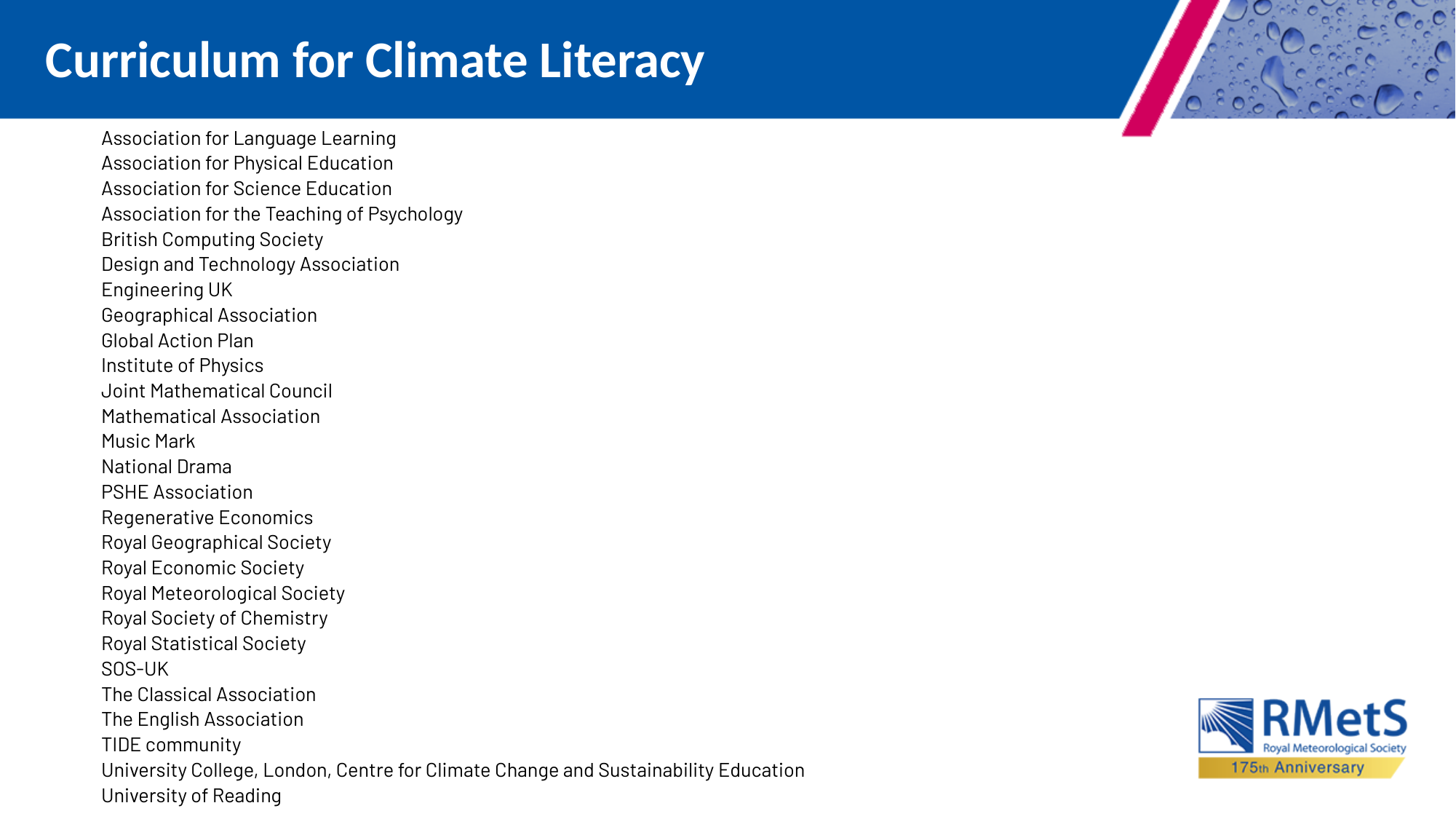

Curriculum for Climate Literacy
Association for Language Learning
Association for Physical Education
Association for Science Education
Association for the Teaching of Psychology
British Computing Society
Design and Technology Association
Engineering UK
Geographical Association
Global Action Plan
Institute of Physics
Joint Mathematical Council
Mathematical Association
Music Mark
National Drama
PSHE Association
Regenerative Economics
Royal Geographical Society
Royal Economic Society
Royal Meteorological Society
Royal Society of Chemistry
Royal Statistical Society
SOS-UK
The Classical Association
The English Association
TIDE community
University College, London, Centre for Climate Change and Sustainability Education
University of Reading